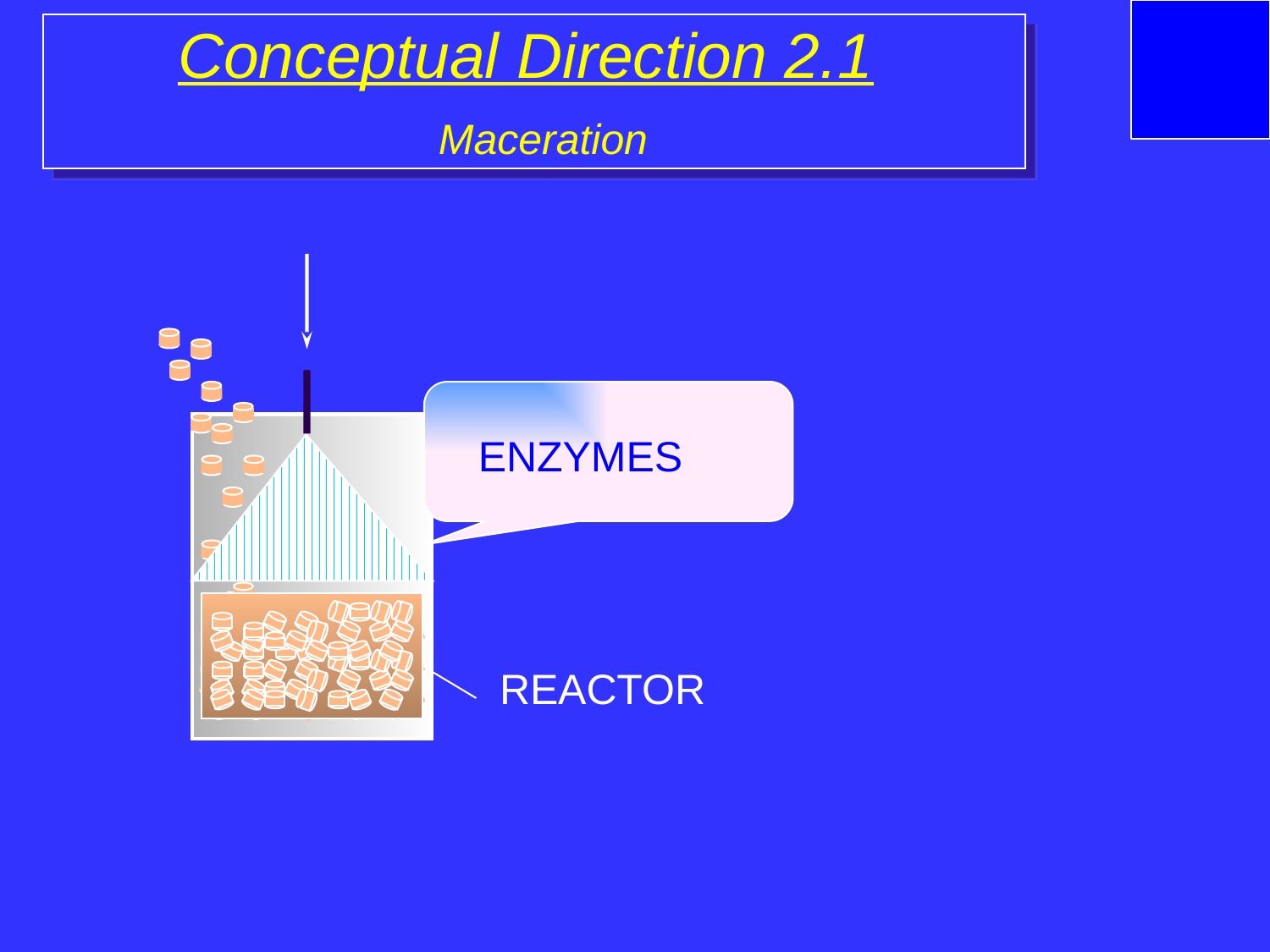

# Conceptual Direction 2.1 Maceration

ENZYMES

REACTOR